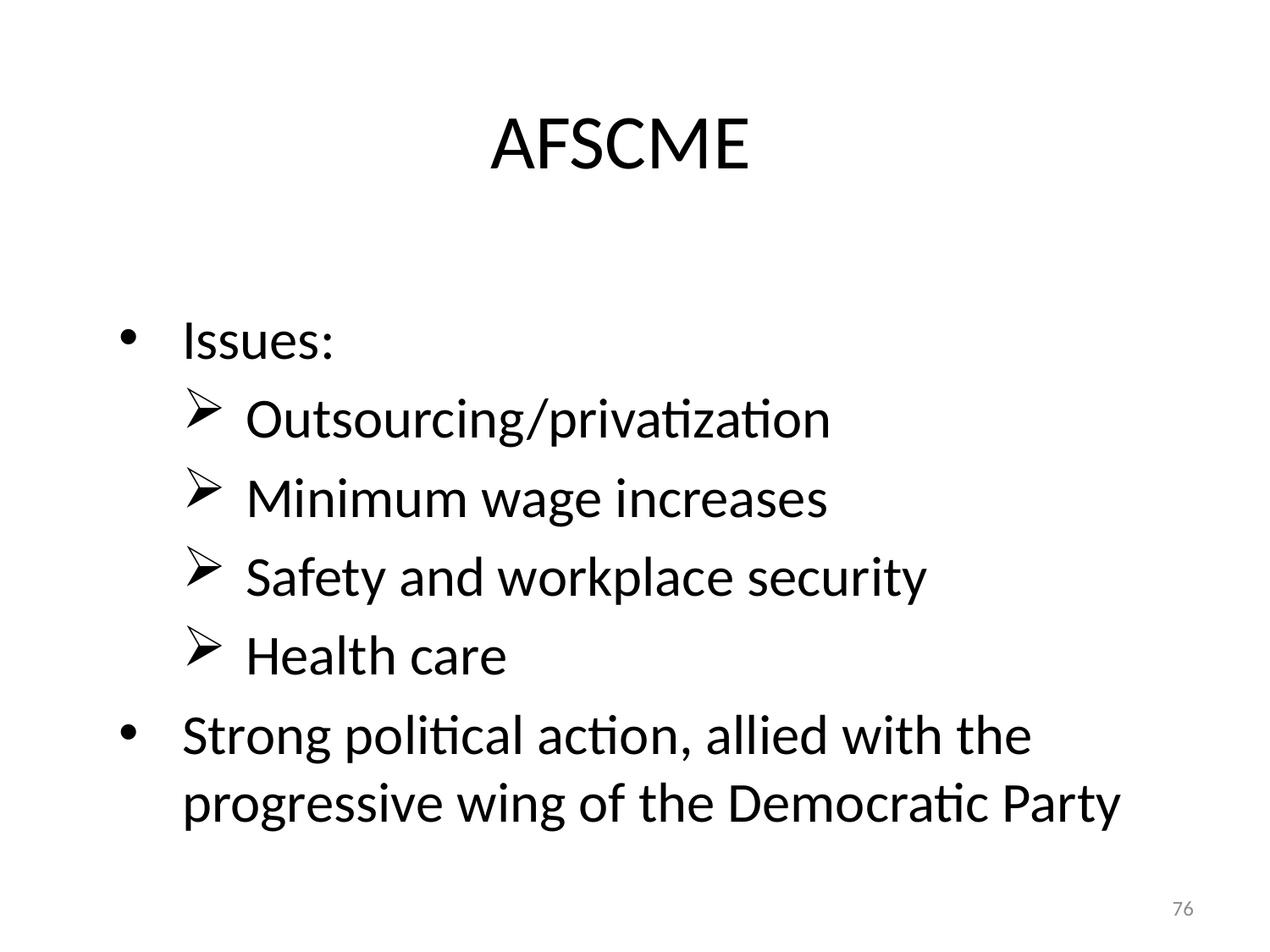

# AFSCME
Issues:
Outsourcing/privatization
Minimum wage increases
Safety and workplace security
Health care
Strong political action, allied with the progressive wing of the Democratic Party
76